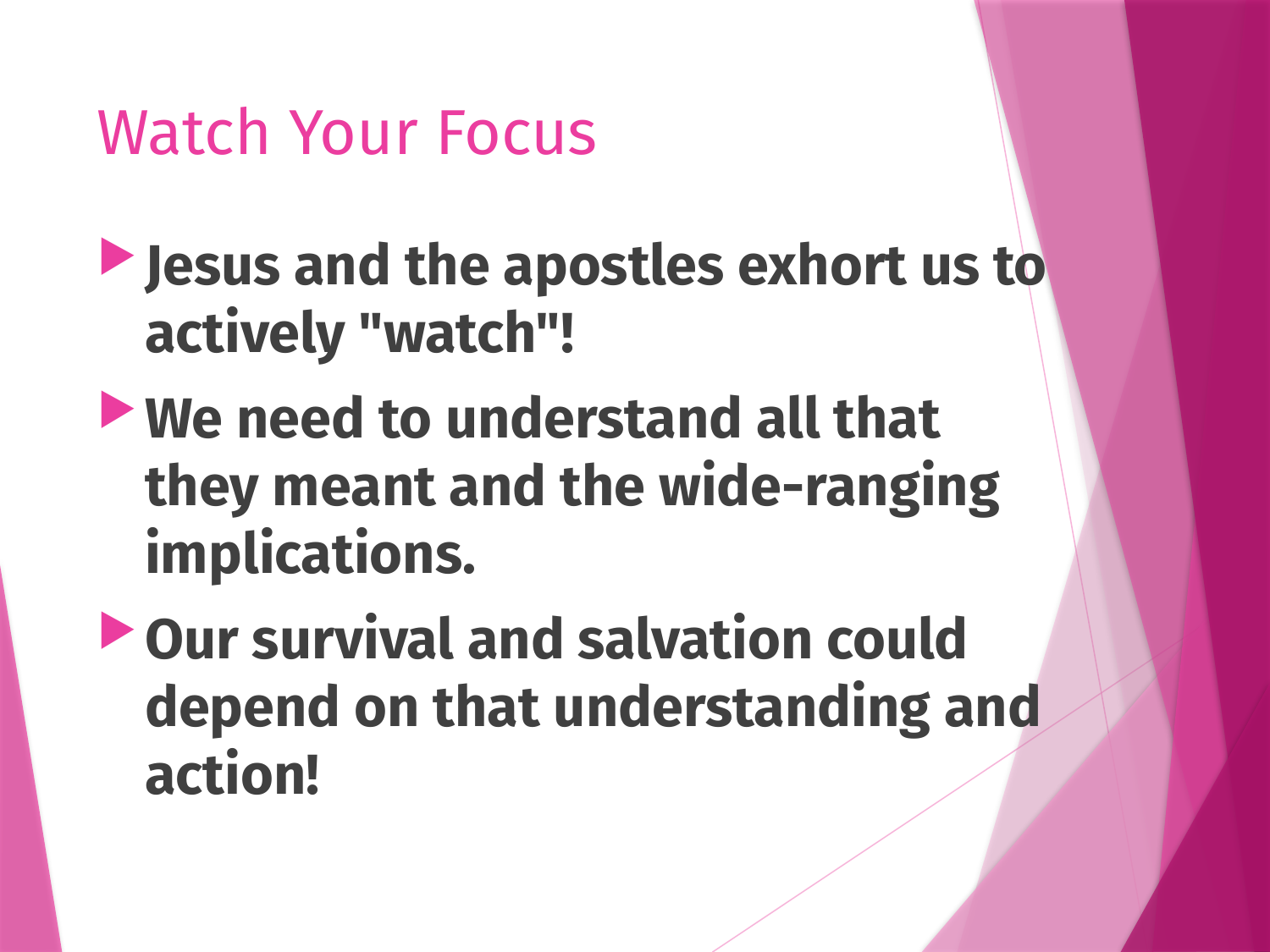

# Watch Your Focus
Jesus and the apostles exhort us to actively "watch"!
We need to understand all that they meant and the wide-ranging implications.
Our survival and salvation could depend on that understanding and action!